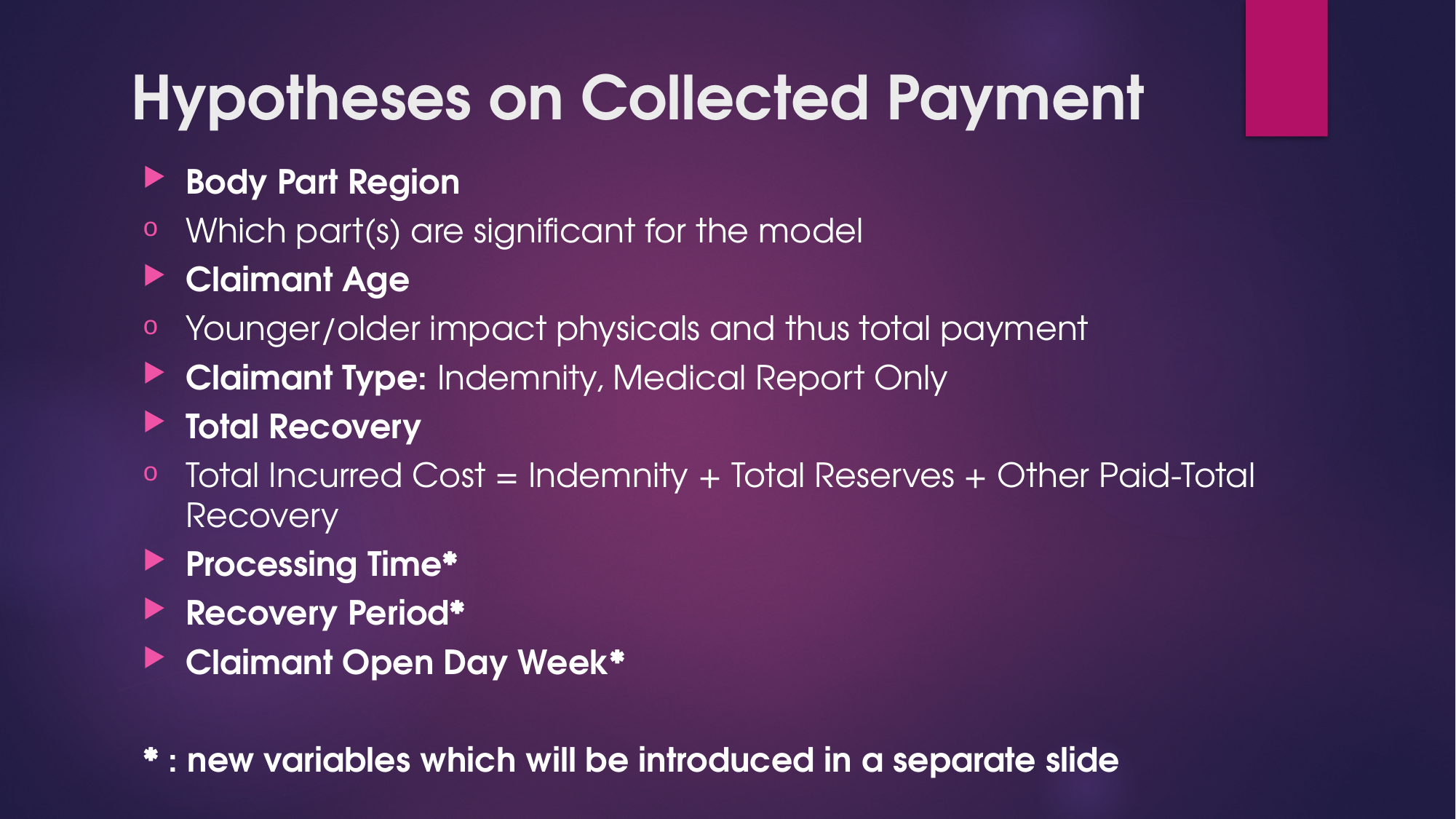

# Hypotheses on Collected Payment
Body Part Region
Which part(s) are significant for the model
Claimant Age
Younger/older impact physicals and thus total payment
Claimant Type: Indemnity, Medical Report Only
Total Recovery
Total Incurred Cost = Indemnity + Total Reserves + Other Paid-Total Recovery
Processing Time*
Recovery Period*
Claimant Open Day Week*

* : new variables which will be introduced in a separate slide